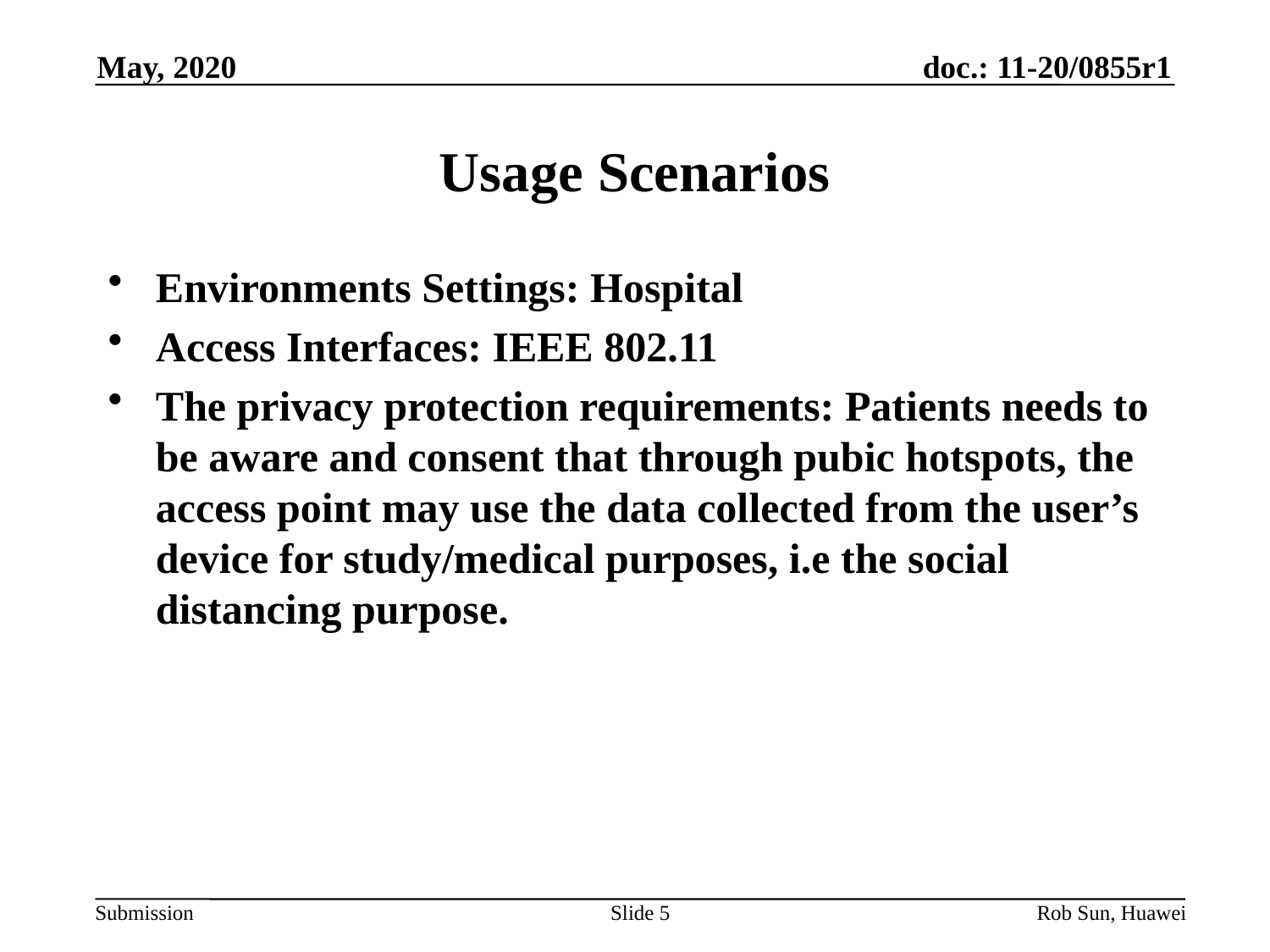

May, 2020
# Usage Scenarios
Environments Settings: Hospital
Access Interfaces: IEEE 802.11
The privacy protection requirements: Patients needs to be aware and consent that through pubic hotspots, the access point may use the data collected from the user’s device for study/medical purposes, i.e the social distancing purpose.
Slide 5
Rob Sun, Huawei